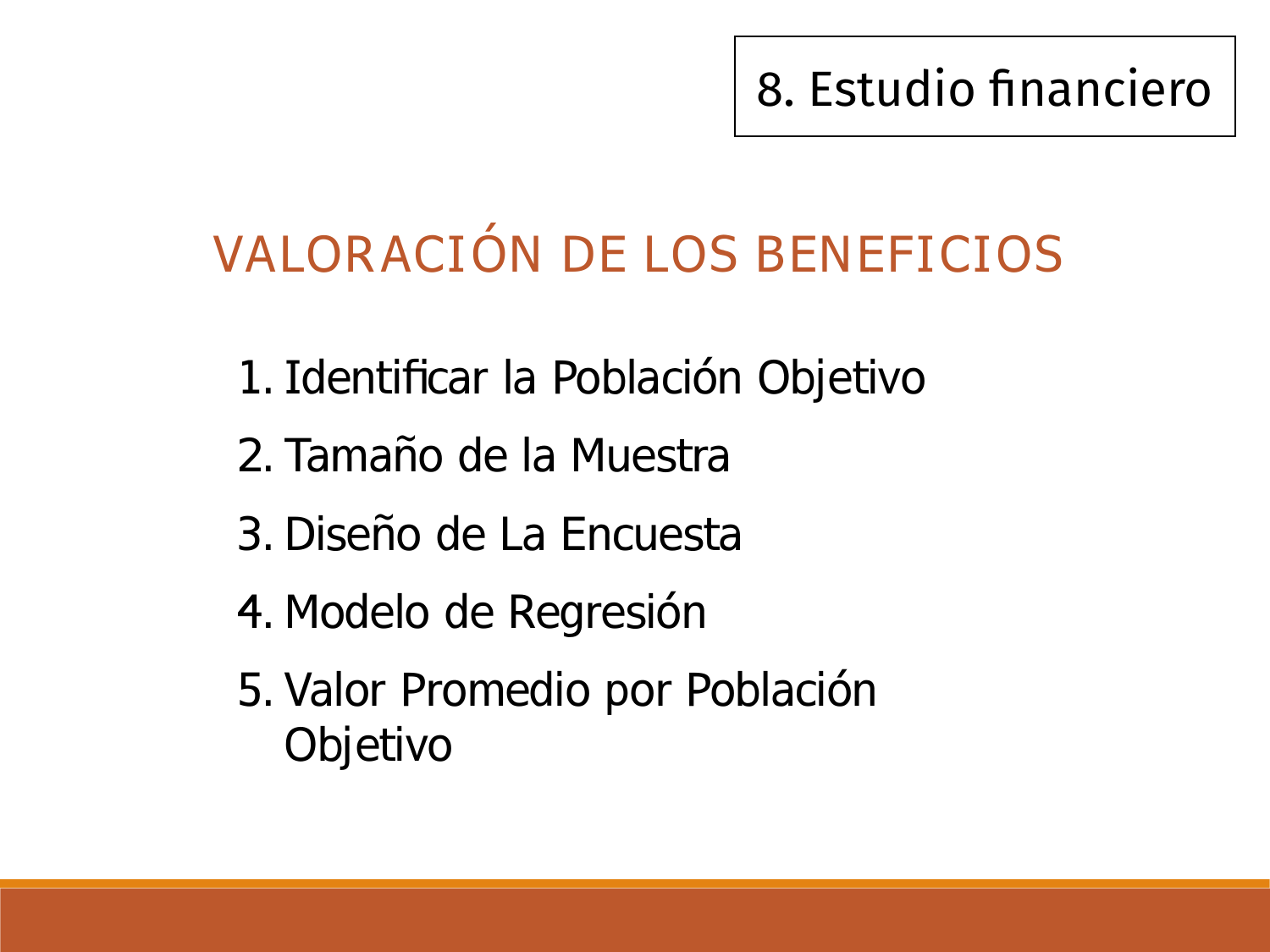

8. Estudio financiero
VALORACIÓN DE LOS BENEFICIOS
Identificar la Población Objetivo
Tamaño de la Muestra
Diseño de La Encuesta
Modelo de Regresión
Valor Promedio por Población Objetivo